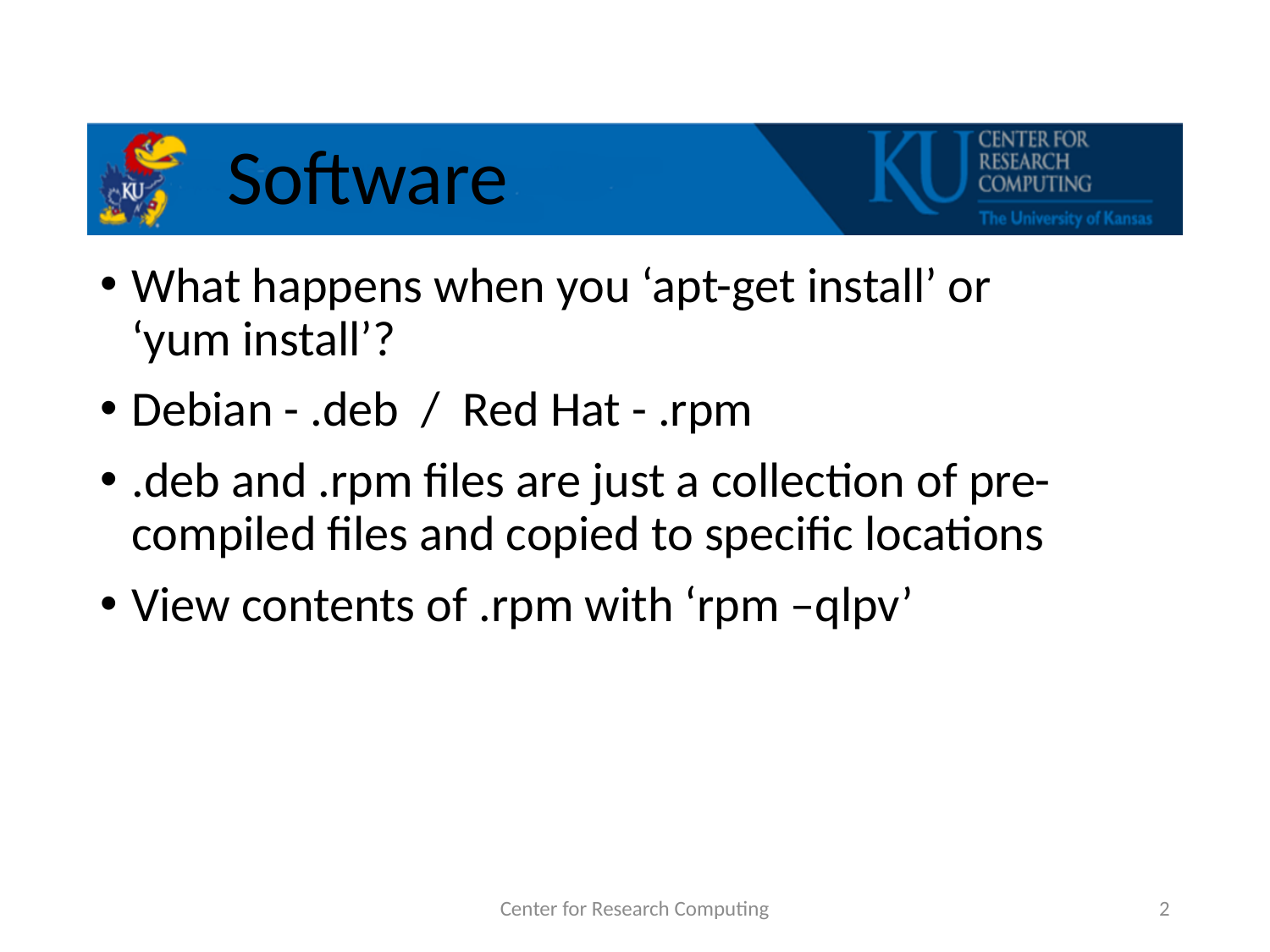

# Software
What happens when you ‘apt-get install’ or
‘yum install’?
Debian - .deb  /  Red Hat - .rpm
.deb and .rpm files are just a collection of pre-compiled files and copied to specific locations
View contents of .rpm with ‘rpm –qlpv’
Center for Research Computing
2